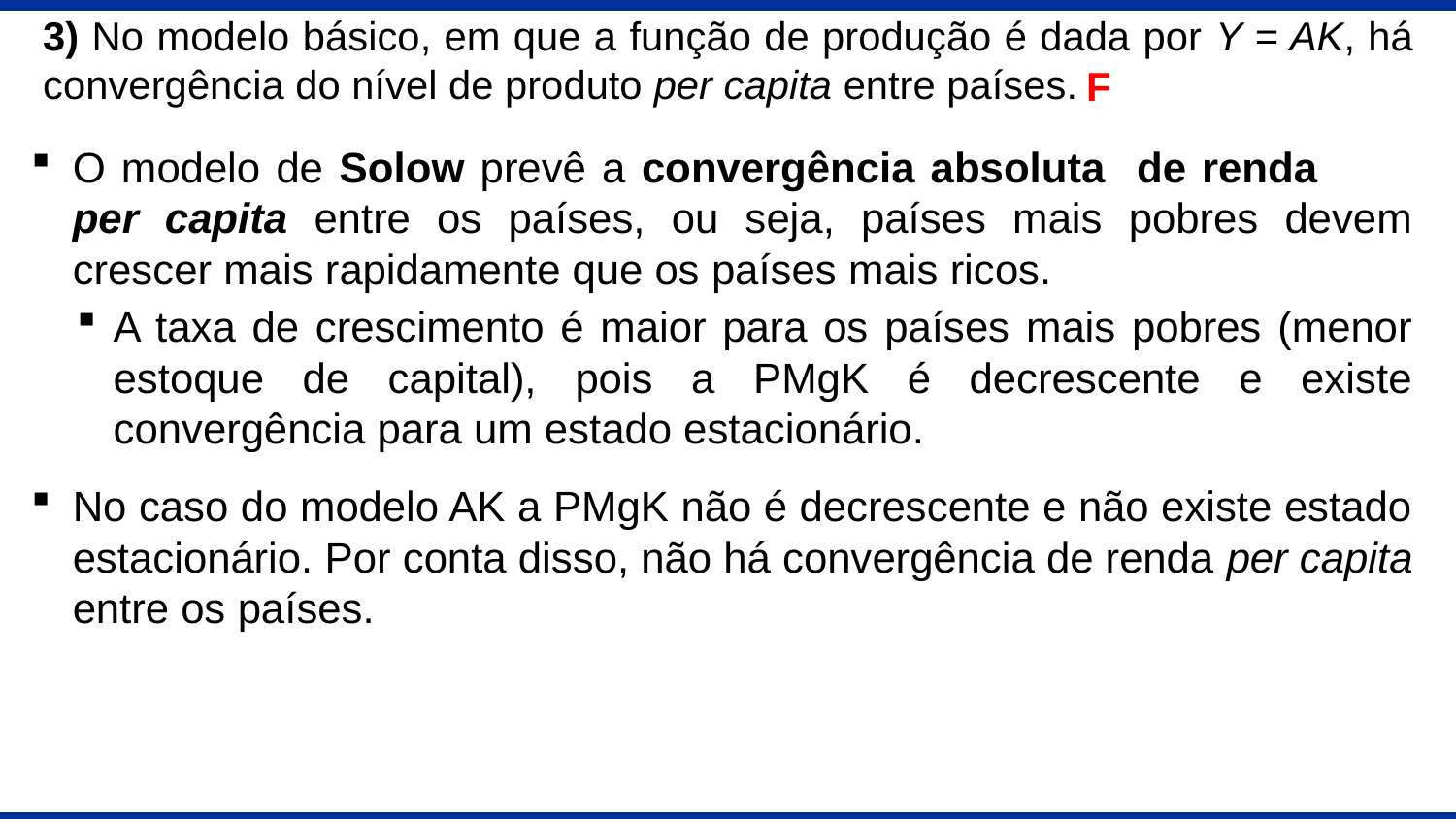

3) No modelo básico, em que a função de produção é dada por Y = AK, há convergência do nível de produto per capita entre países.
F
O modelo de Solow prevê a convergência absoluta  de renda       per capita entre os países, ou seja, países mais pobres devem crescer mais rapidamente que os países mais ricos.
A taxa de crescimento é maior para os países mais pobres (menor estoque de capital), pois a PMgK é decrescente e existe convergência para um estado estacionário.

No caso do modelo AK a PMgK não é decrescente e não existe estado estacionário. Por conta disso, não há convergência de renda per capita entre os países.